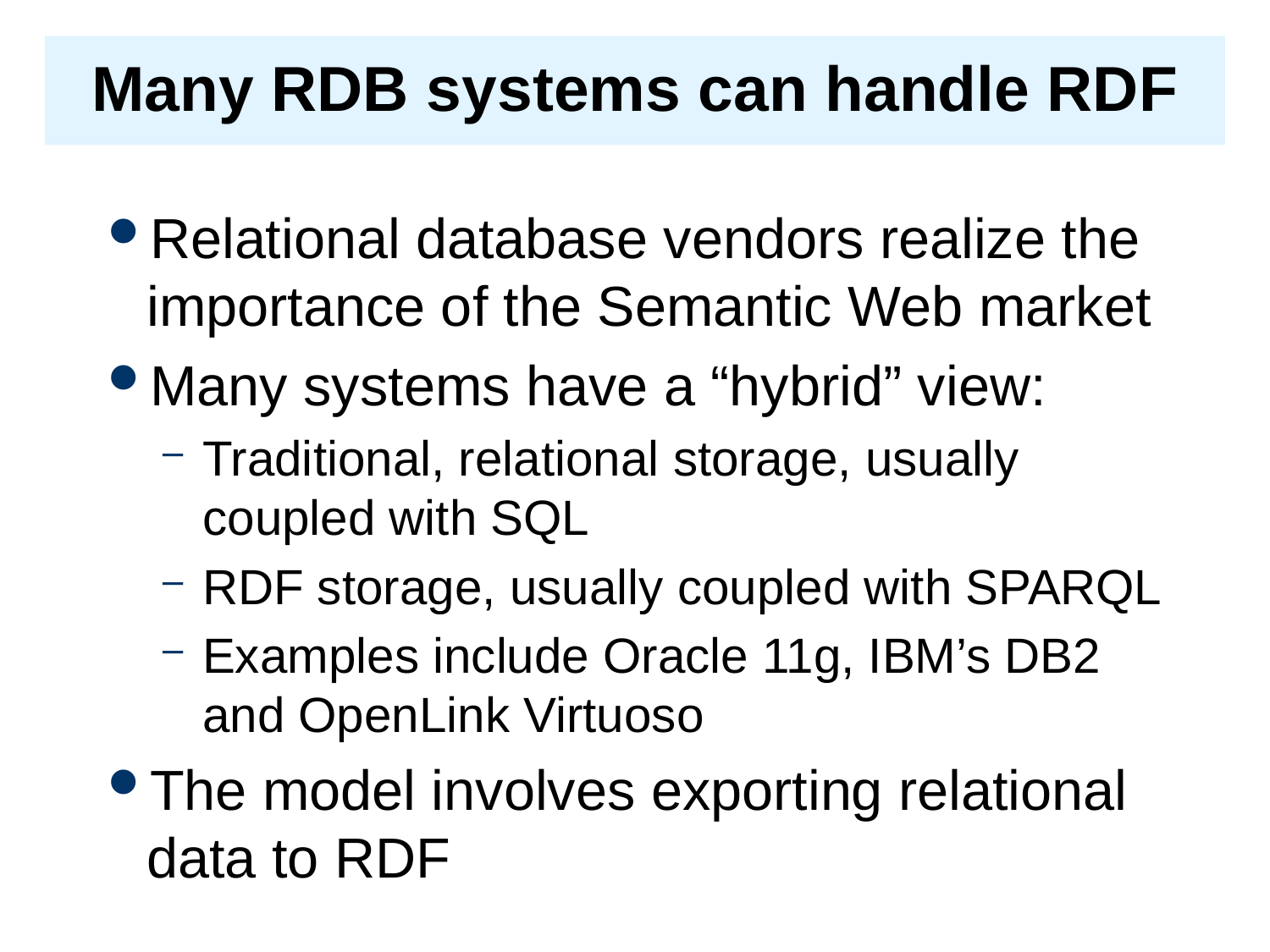

# Many RDB systems can handle RDF
Relational database vendors realize the importance of the Semantic Web market
Many systems have a “hybrid” view:
Traditional, relational storage, usually coupled with SQL
RDF storage, usually coupled with SPARQL
Examples include Oracle 11g, IBM’s DB2 and OpenLink Virtuoso
The model involves exporting relational data to RDF